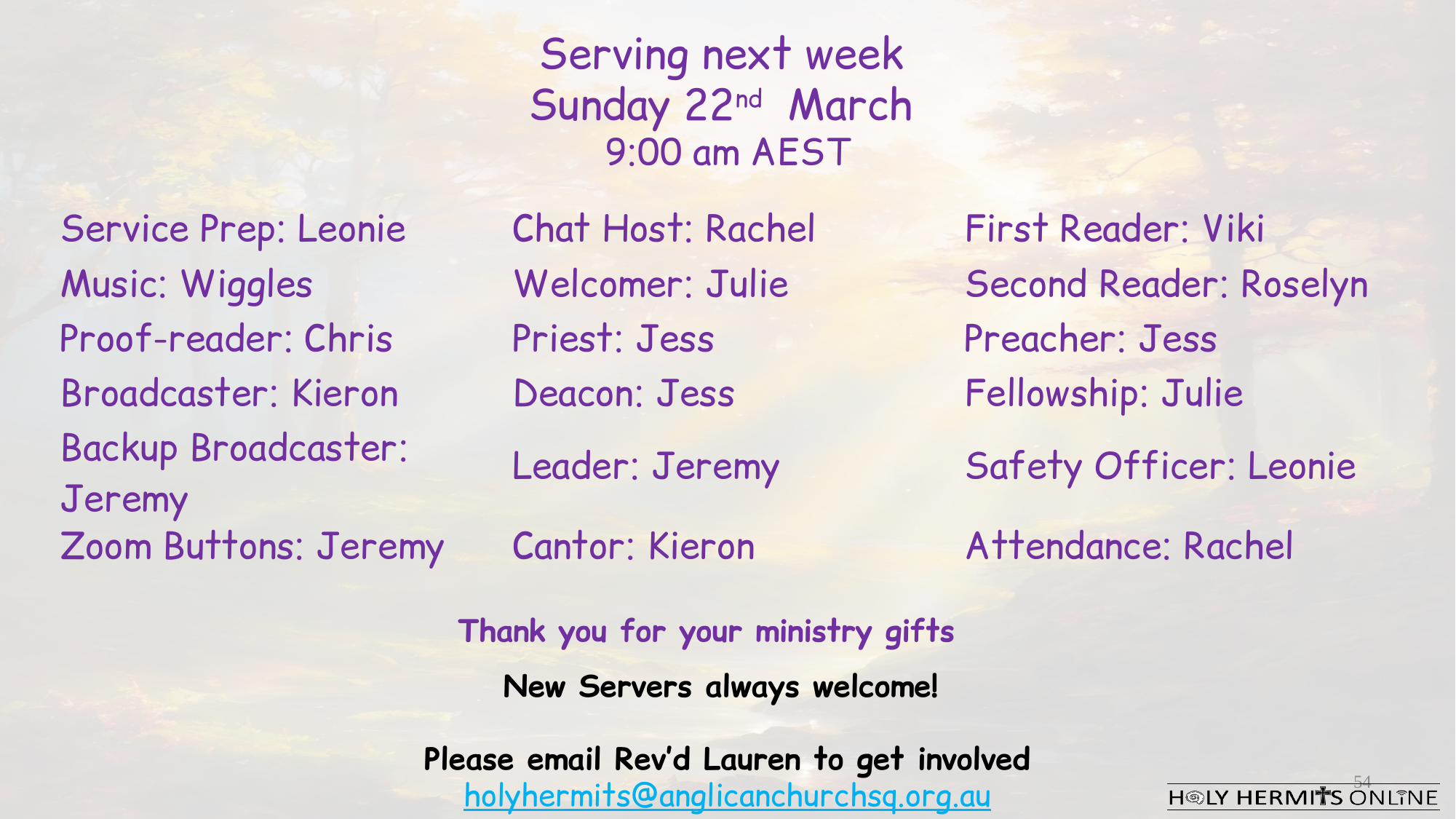

Serving next week
 Sunday 22nd  March
9:00 am AEST
| Service Prep: Leonie | Chat Host: Rachel | First Reader: Viki |
| --- | --- | --- |
| Music: Wiggles | Welcomer: Julie | Second Reader: Roselyn |
| Proof-reader: Chris | Priest: Jess | Preacher: Jess |
| Broadcaster: Kieron | Deacon: Jess | Fellowship: Julie |
| Backup Broadcaster: Jeremy | Leader: Jeremy | Safety Officer: Leonie |
| Zoom Buttons: Jeremy | Cantor: Kieron | Attendance: Rachel |
Thank you for your ministry gifts
New Servers always welcome!

Please email Rev’d Lauren to get involved
holyhermits@anglicanchurchsq.org.au
54